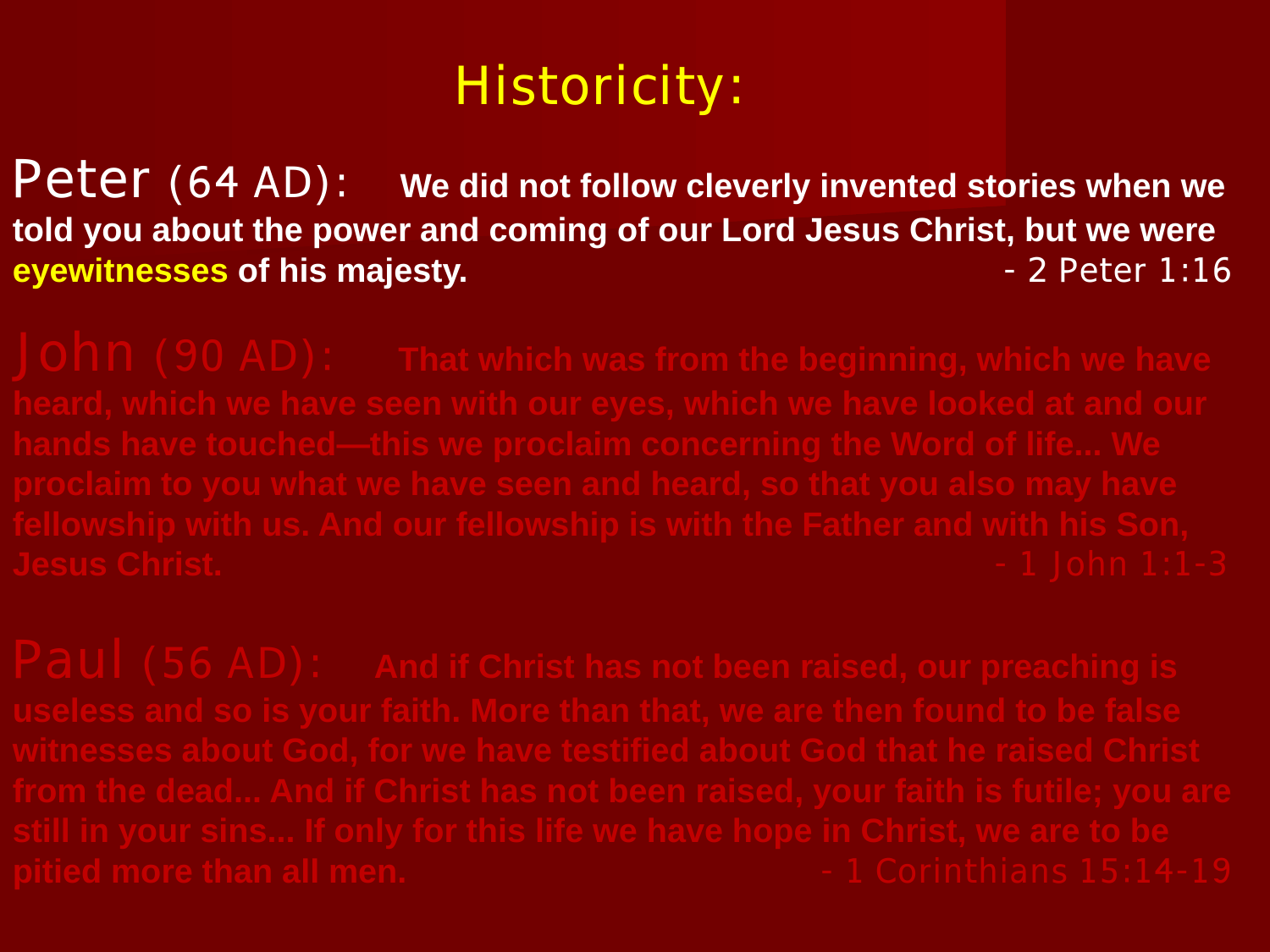

Historicity:
Peter (64 AD):    We did not follow cleverly invented stories when we told you about the power and coming of our Lord Jesus Christ, but we were eyewitnesses of his majesty.	     			           - 2 Peter 1:16
John (90 AD):     That which was from the beginning, which we have heard, which we have seen with our eyes, which we have looked at and our hands have touched—this we proclaim concerning the Word of life... We proclaim to you what we have seen and heard, so that you also may have fellowship with us. And our fellowship is with the Father and with his Son, Jesus Christ.	               				          - 1 John 1:1-3
Paul (56 AD):    And if Christ has not been raised, our preaching is useless and so is your faith. More than that, we are then found to be false witnesses about God, for we have testified about God that he raised Christ from the dead... And if Christ has not been raised, your faith is futile; you are still in your sins... If only for this life we have hope in Christ, we are to be pitied more than all men.                     		     - 1 Corinthians 15:14-19